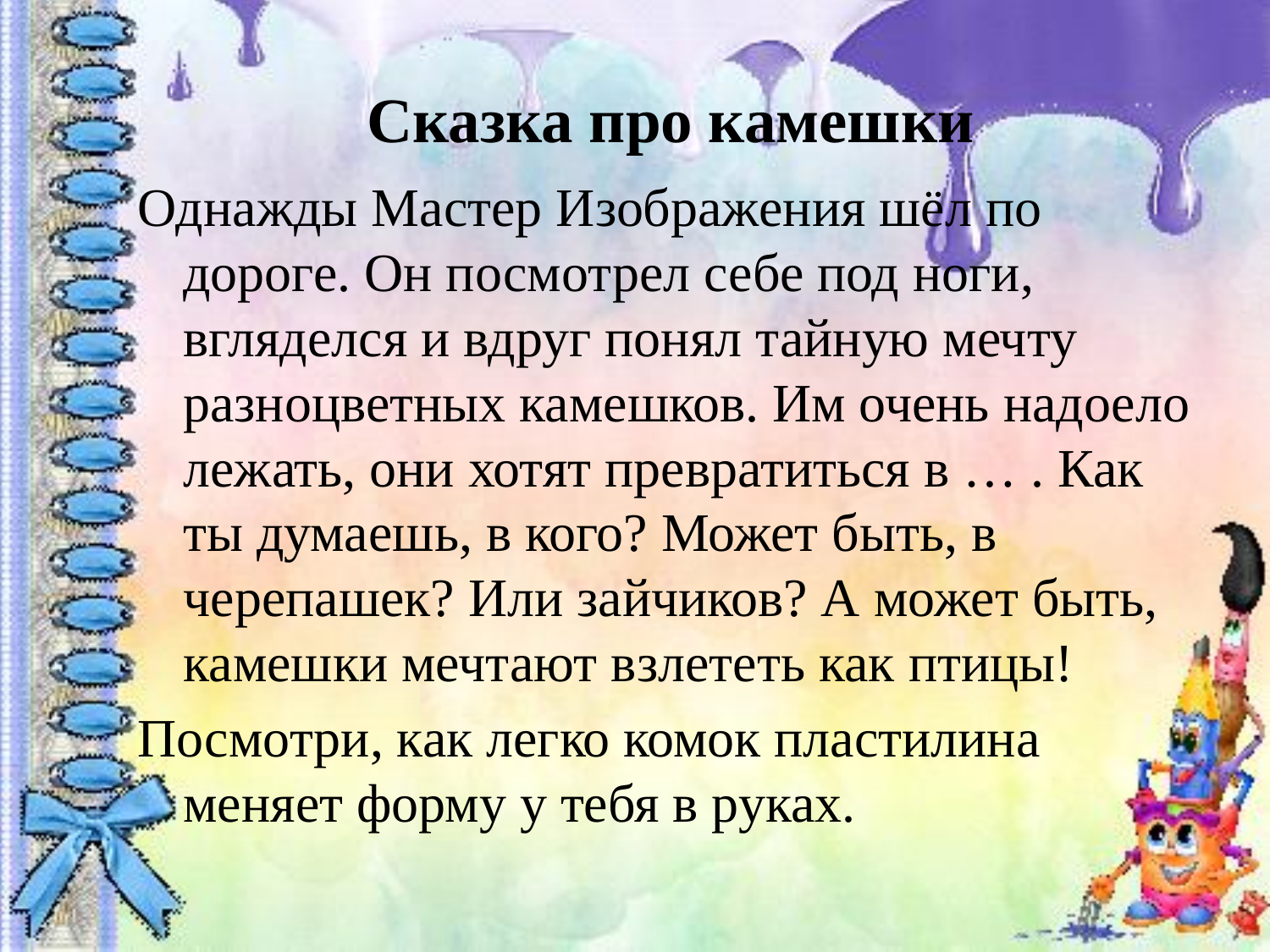

# Сказка про камешки
Однажды Мастер Изображения шёл по дороге. Он посмотрел себе под ноги, вгляделся и вдруг понял тайную мечту разноцветных камешков. Им очень надоело лежать, они хотят превратиться в … . Как ты думаешь, в кого? Может быть, в черепашек? Или зайчиков? А может быть, камешки мечтают взлететь как птицы!
Посмотри, как легко комок пластилина меняет форму у тебя в руках.